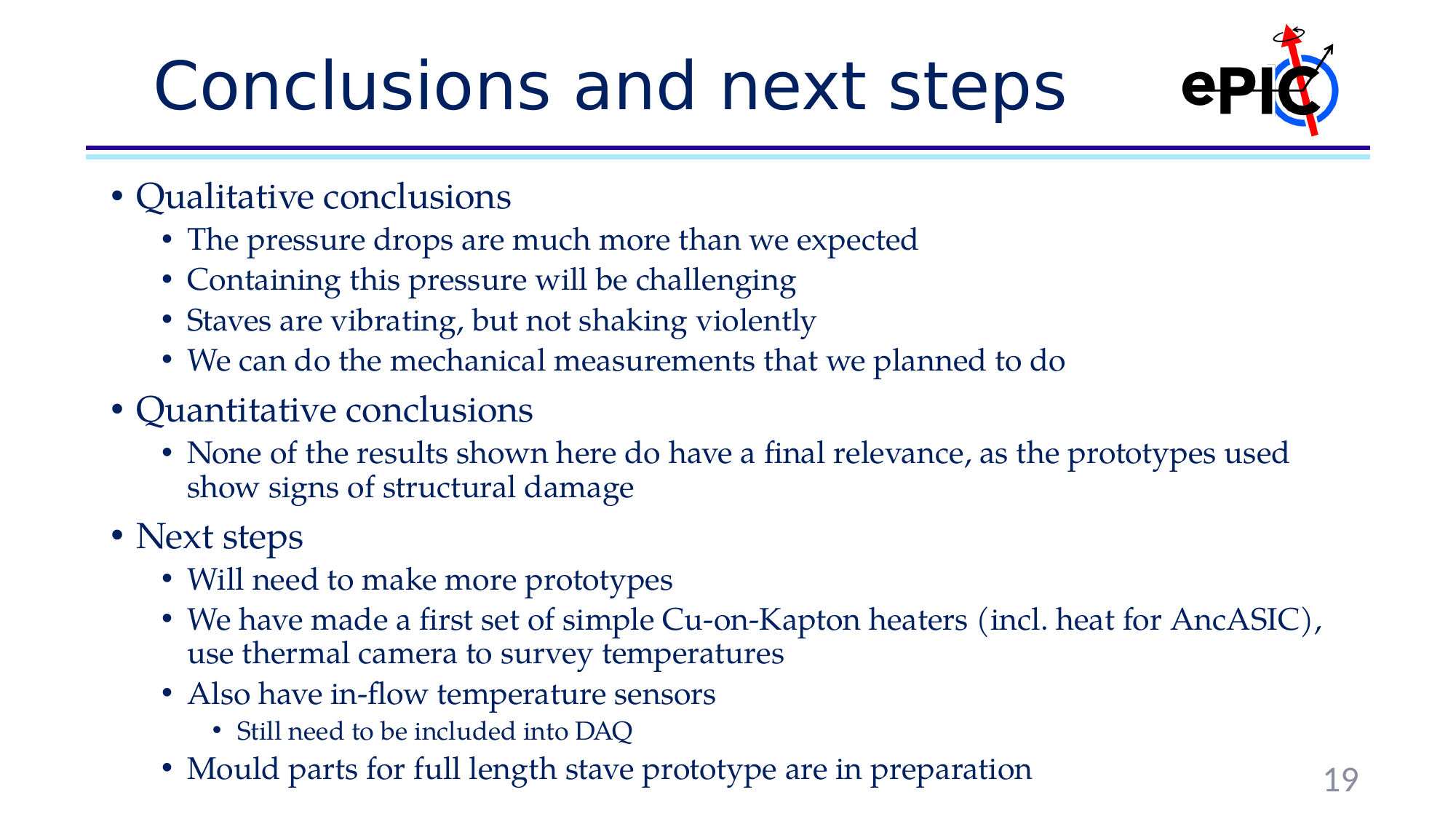

# Conclusions and next steps
Qualitative conclusions
The pressure drops are much more than we expected
Containing this pressure will be challenging
Staves are vibrating, but not shaking violently
We can do the mechanical measurements that we planned to do
Quantitative conclusions
None of the results shown here do have a final relevance, as the prototypes used show signs of structural damage
Next steps
Will need to make more prototypes
We have made a first set of simple Cu-on-Kapton heaters (incl. heat for AncASIC), use thermal camera to survey temperatures
Also have in-flow temperature sensors
Still need to be included into DAQ
Mould parts for full length stave prototype are in preparation
19